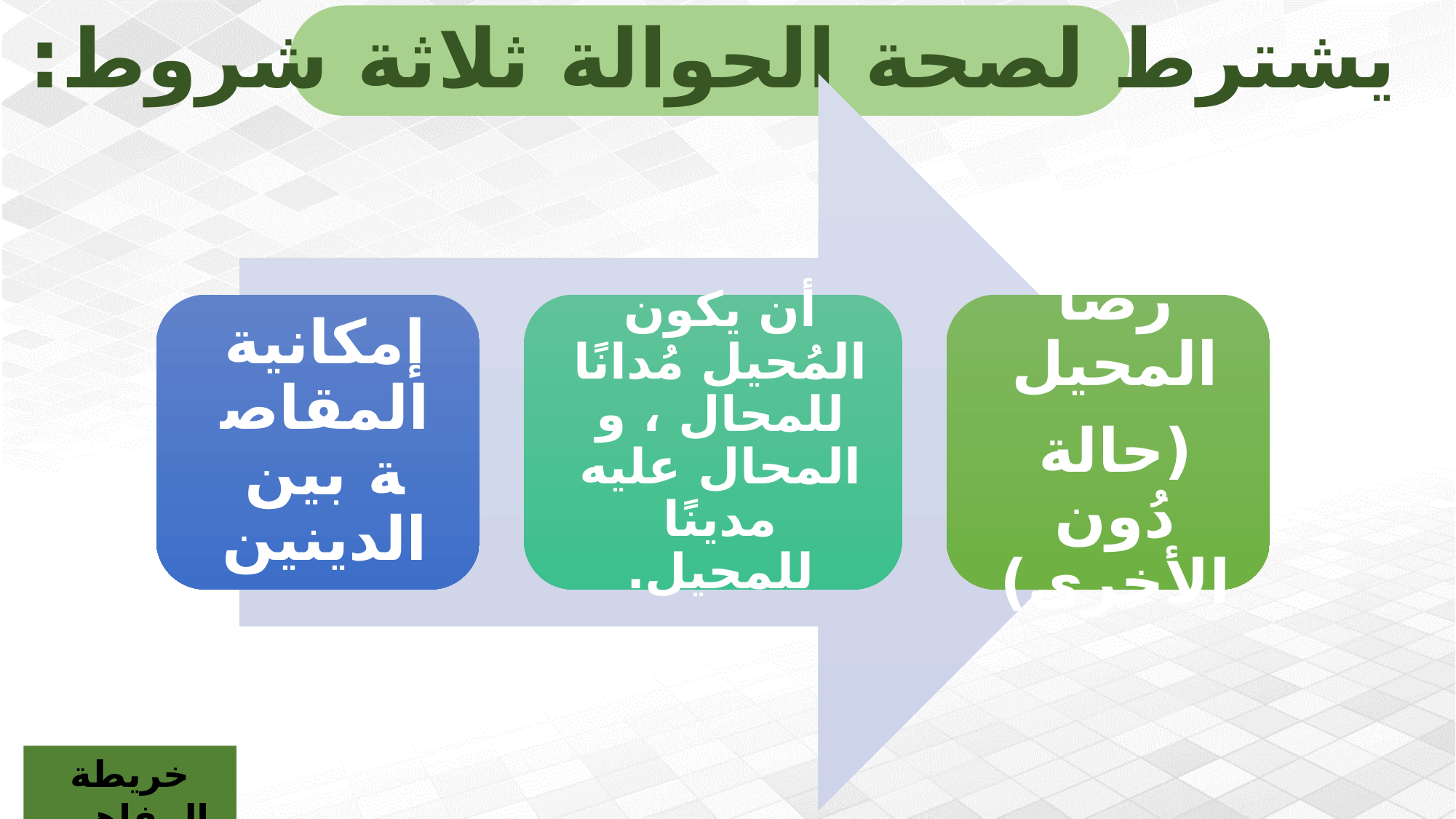

يشترط لصحة الحوالة ثلاثة شروط:

إمكانية المقاصة بين الدينين
أن يكون المُحيل مُدانًا للمحال ، و المحال عليه مدينًا للمحيل.
رضا المحيل
(حالة دُون الأخرى)
خريطة المفاهيم